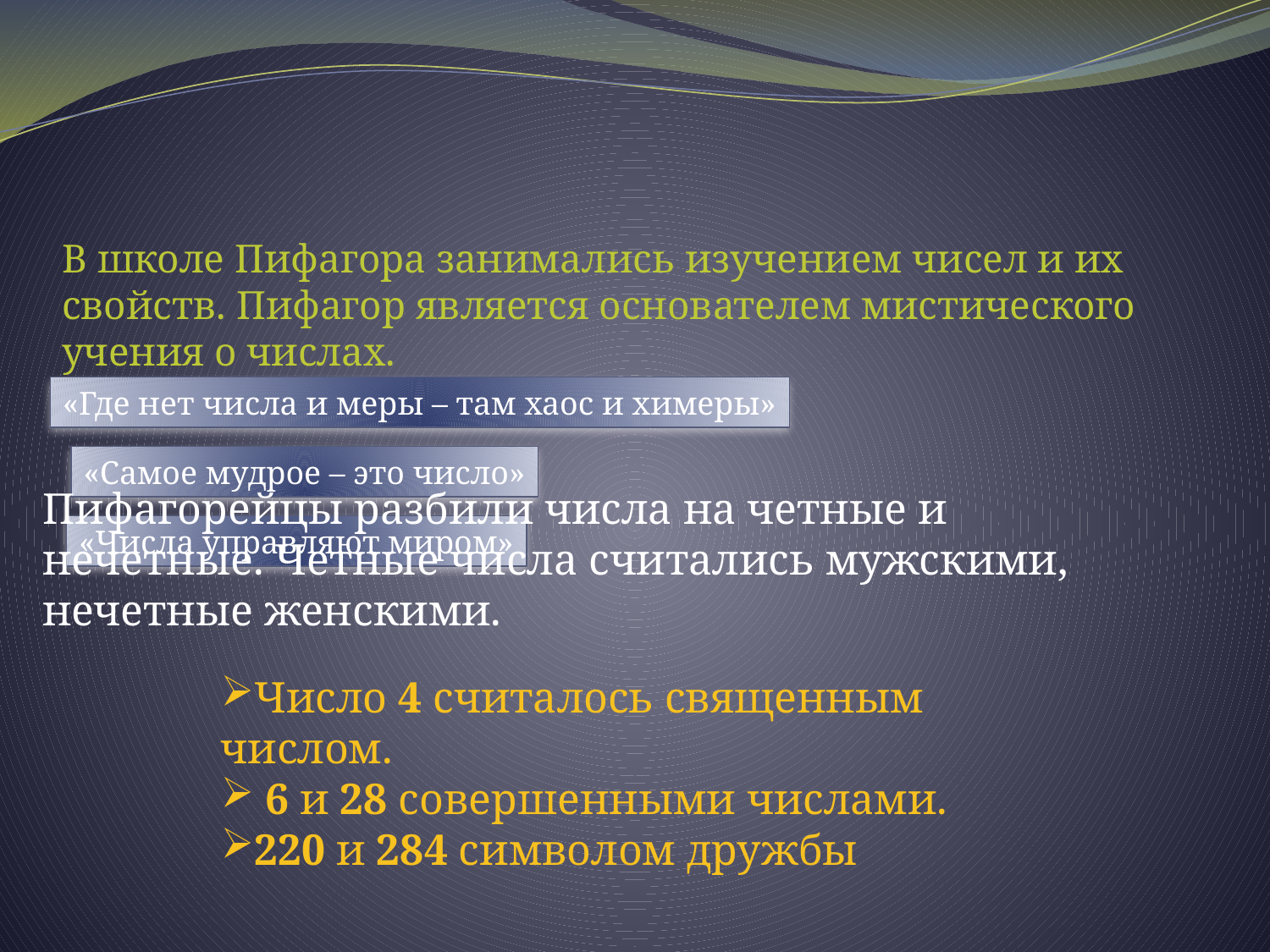

В школе Пифагора занимались изучением чисел и их свойств. Пифагор является основателем мистического учения о числах.
«Где нет числа и меры – там хаос и химеры»
«Самое мудрое – это число»
Пифагорейцы разбили числа на четные и нечетные. Четные числа считались мужскими, нечетные женскими.
«Числа управляют миром»
Число 4 считалось священным числом.
 6 и 28 совершенными числами.
220 и 284 символом дружбы